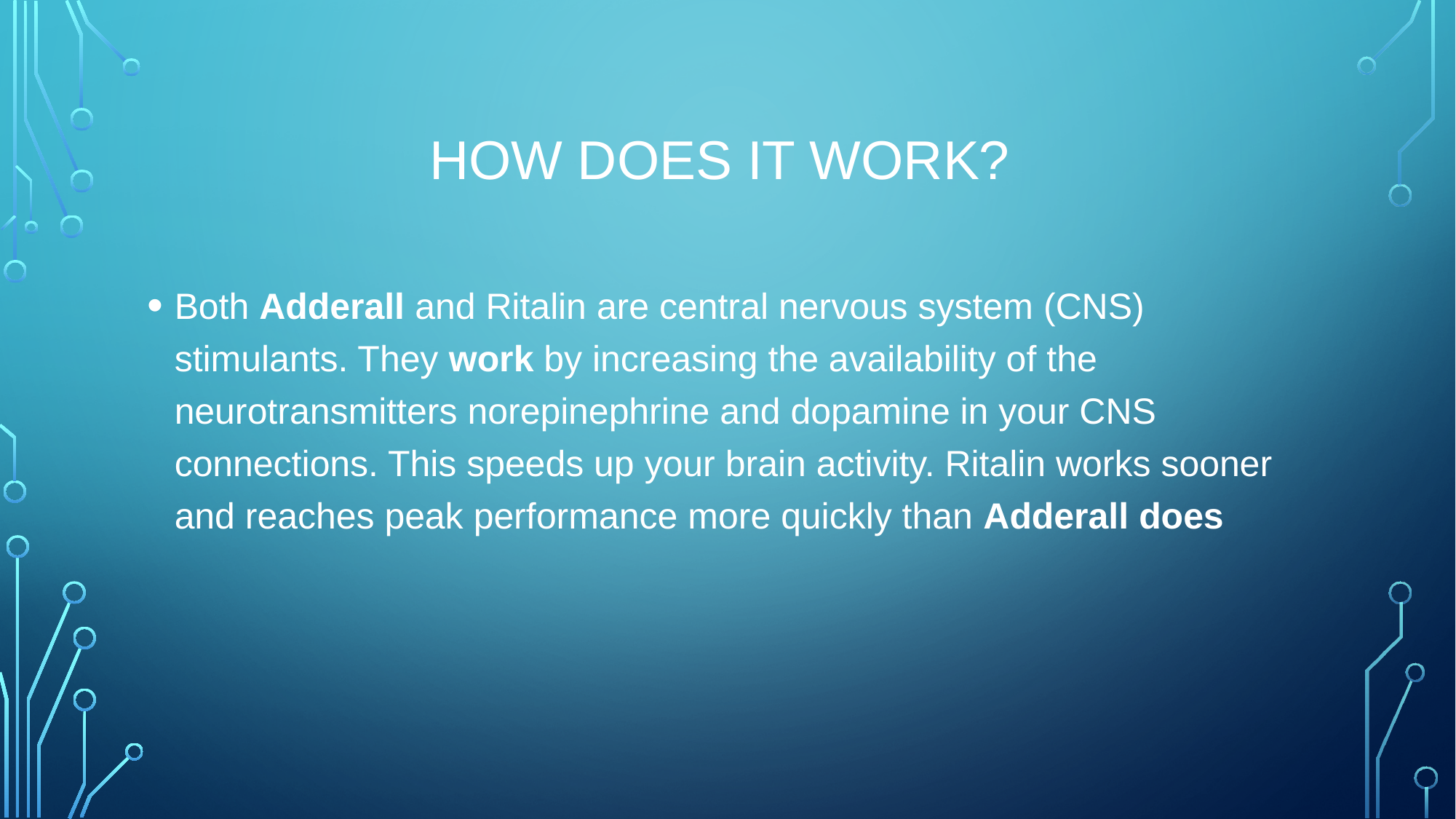

# How does it work?
Both Adderall and Ritalin are central nervous system (CNS) stimulants. They work by increasing the availability of the neurotransmitters norepinephrine and dopamine in your CNS connections. This speeds up your brain activity. Ritalin works sooner and reaches peak performance more quickly than Adderall does